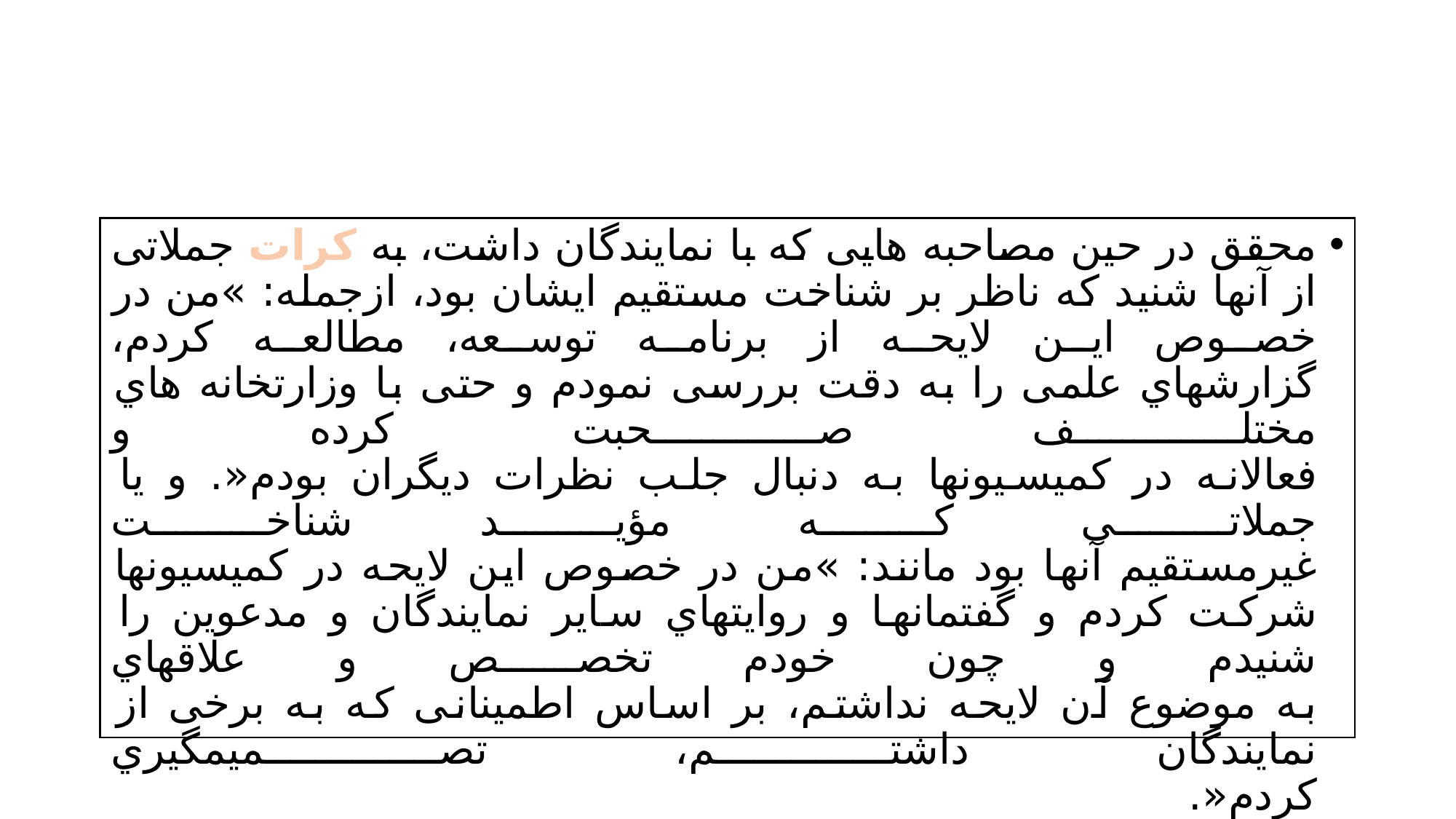

#
محقق در حین مصاحبه هایی که با نمایندگان داشت، به کرات جملاتی از آنها شنید که ناظر بر شناخت مستقیم ایشان بود، ازجمله: »من در خصوص این لایحه از برنامه توسعه، مطالعه کردم،
گزارشهاي علمی را به دقت بررسی نمودم و حتی با وزارتخانه هاي مختلف صحبت کرده و
فعالانه در کمیسیونها به دنبال جلب نظرات دیگران بودم«. و یا جملاتی که مؤید شناخت
غیرمستقیم آنها بود مانند: »من در خصوص این لایحه در کمیسیونها شرکت کردم و گفتمانها و روایتهاي سایر نمایندگان و مدعوین را شنیدم و چون خودم تخصص و علاقهاي
به موضوع آن لایحه نداشتم، بر اساس اطمینانی که به برخی از نمایندگان داشتم، تصمیمگیري
کردم«.